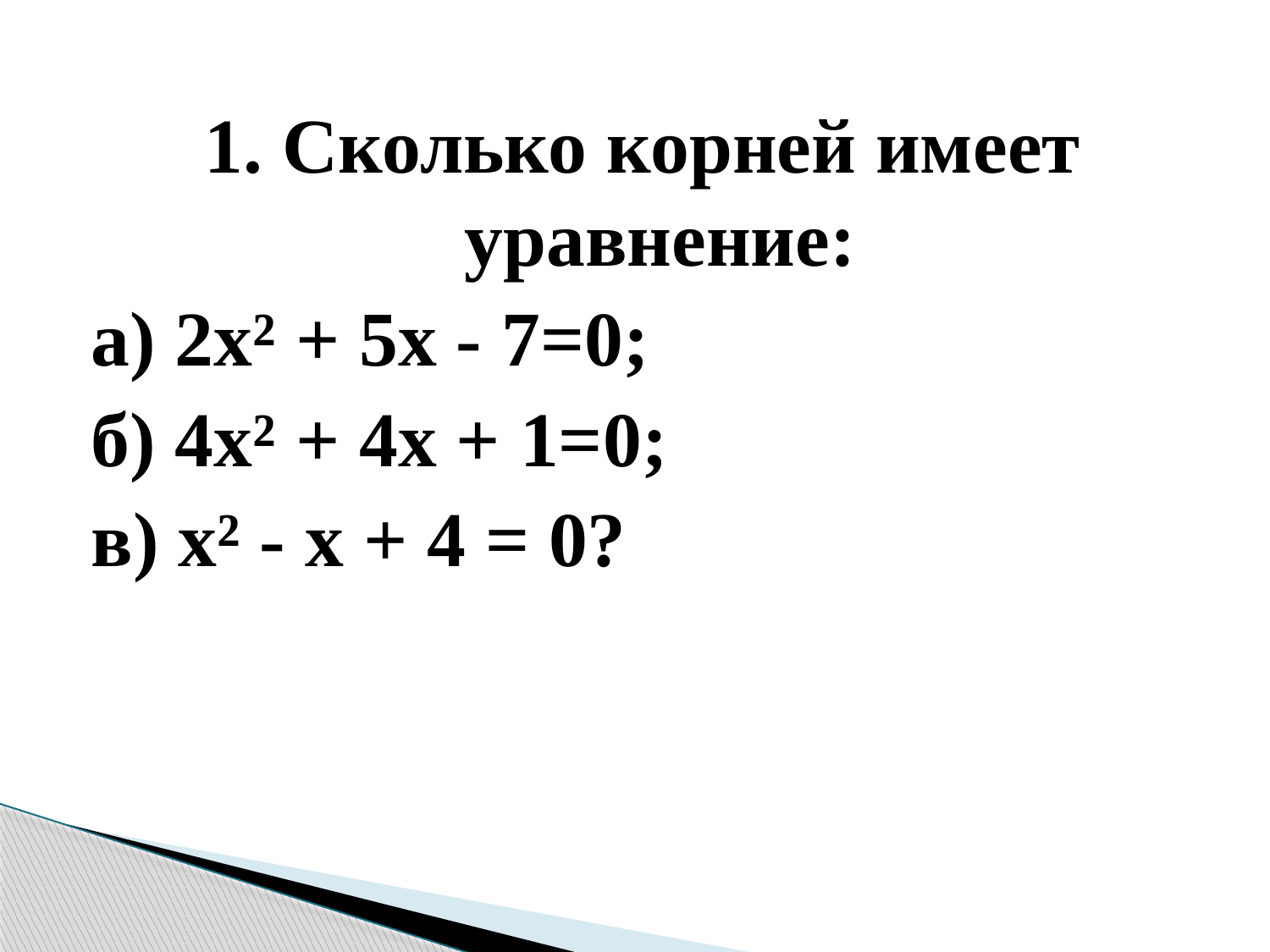

#
1. Сколько корней имеет уравнение:
а) 2x² + 5x - 7=0;
б) 4x² + 4x + 1=0;
в) x² - x + 4 = 0?